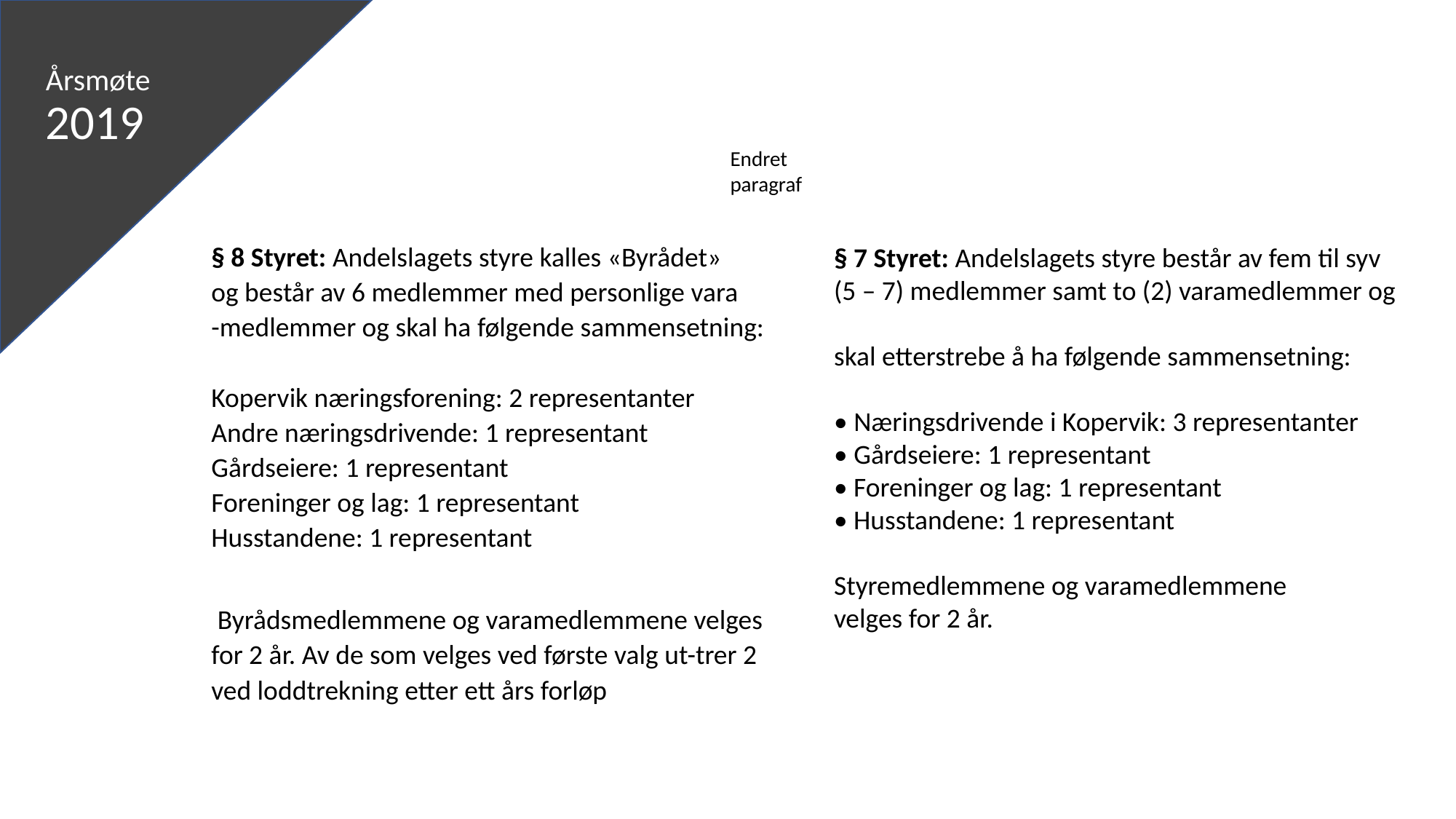

Årsmøte
2019

Endret
paragraf
§ 8 Styret: Andelslagets styre kalles «Byrådet»
og består av 6 medlemmer med personlige vara
-medlemmer og skal ha følgende sammensetning:
Kopervik næringsforening: 2 representanter
Andre næringsdrivende: 1 representant
Gårdseiere: 1 representant
Foreninger og lag: 1 representant
Husstandene: 1 representant
 Byrådsmedlemmene og varamedlemmene velges
for 2 år. Av de som velges ved første valg ut-trer 2
ved loddtrekning etter ett års forløp
§ 7 Styret: Andelslagets styre består av fem til syv
(5 – 7) medlemmer samt to (2) varamedlemmer og
skal etterstrebe å ha følgende sammensetning:

• Næringsdrivende i Kopervik: 3 representanter
• Gårdseiere: 1 representant
• Foreninger og lag: 1 representant
• Husstandene: 1 representant

Styremedlemmene og varamedlemmene
velges for 2 år.